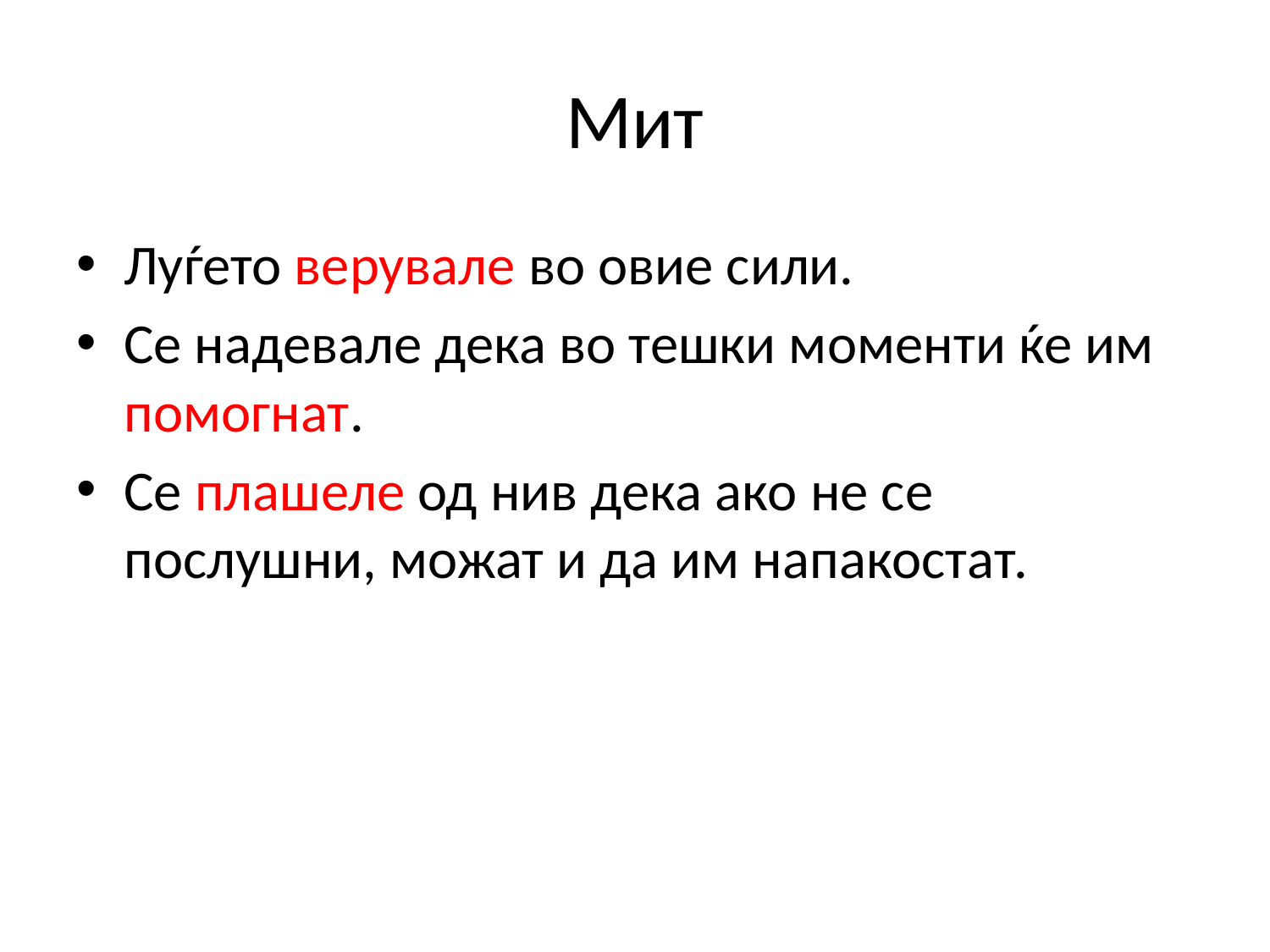

# Мит
Луѓето верувале во овие сили.
Се надевале дека во тешки моменти ќе им помогнат.
Се плашеле од нив дека ако не се послушни, можат и да им напакостат.